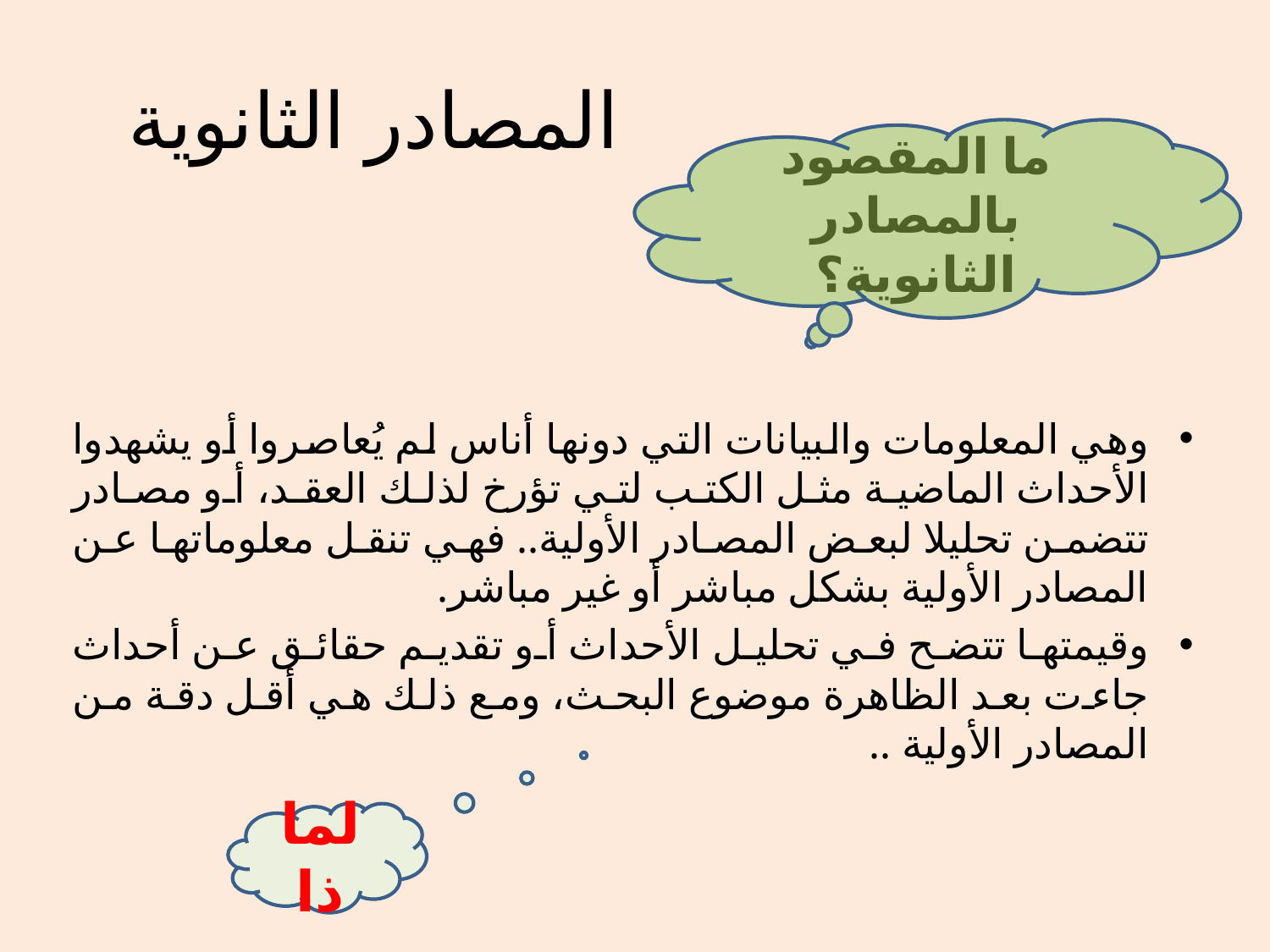

# المصادر الثانوية
ما المقصود بالمصادر الثانوية؟
وهي المعلومات والبيانات التي دونها أناس لم يُعاصروا أو يشهدوا الأحداث الماضية مثل الكتب لتي تؤرخ لذلك العقد، أو مصادر تتضمن تحليلا لبعض المصادر الأولية.. فهي تنقل معلوماتها عن المصادر الأولية بشكل مباشر أو غير مباشر.
وقيمتها تتضح في تحليل الأحداث أو تقديم حقائق عن أحداث جاءت بعد الظاهرة موضوع البحث، ومع ذلك هي أقل دقة من المصادر الأولية ..
لماذا